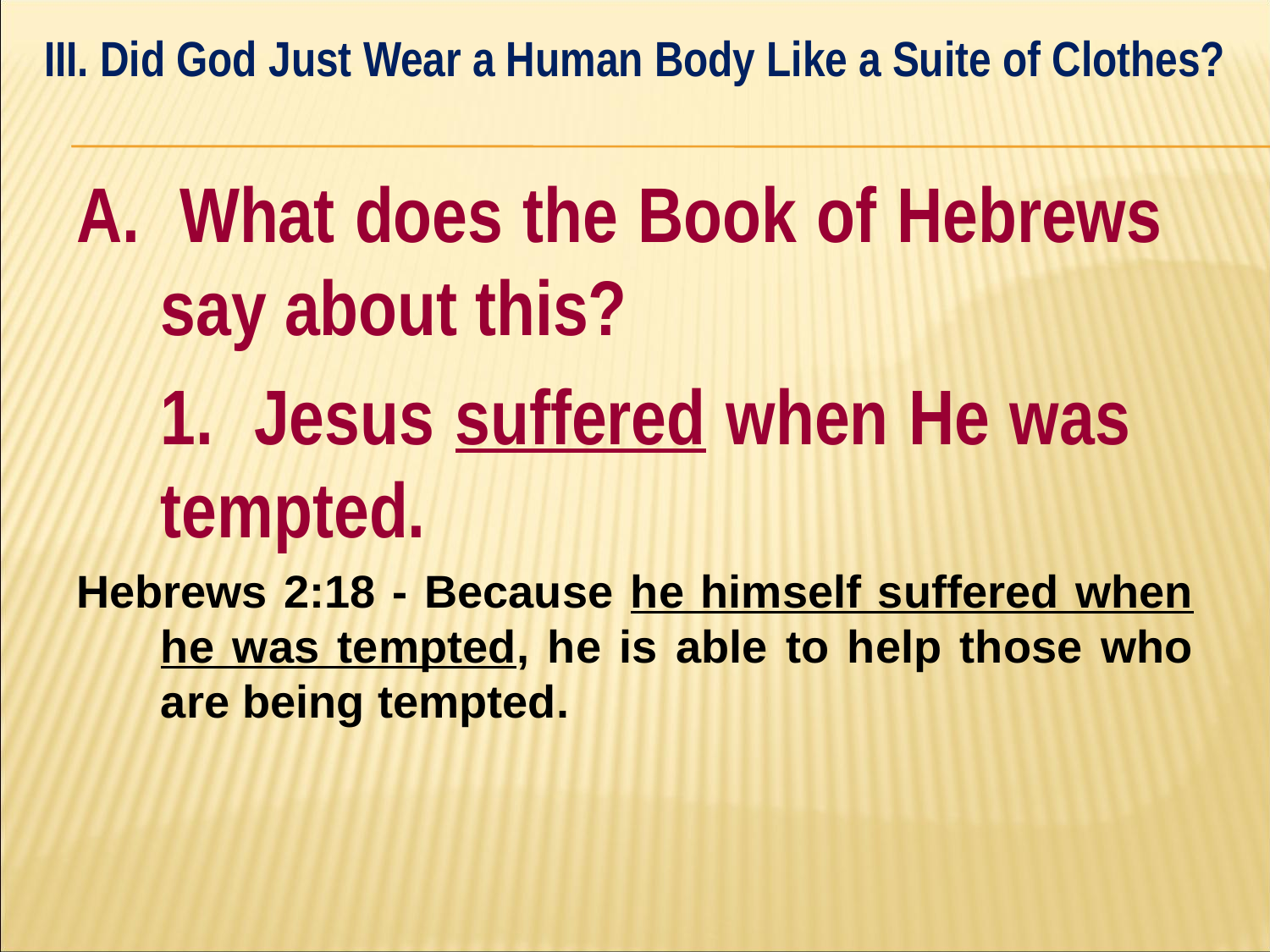

III. Did God Just Wear a Human Body Like a Suite of Clothes?
#
A.  What does the Book of Hebrews 	say about this?
	1.  Jesus suffered when He was 	tempted.
Hebrews 2:18 - Because he himself suffered when he was tempted, he is able to help those who are being tempted.